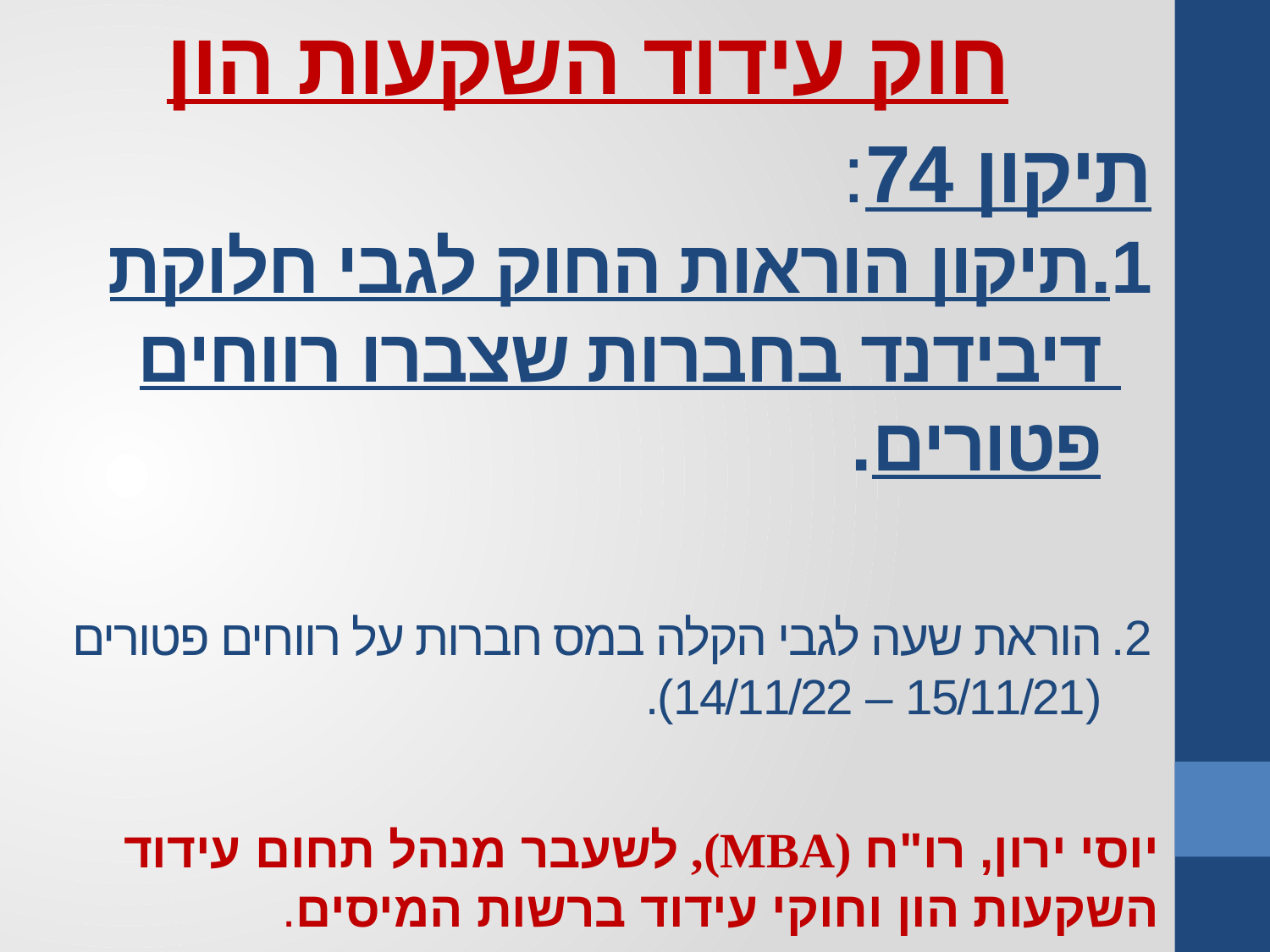

חוק עידוד השקעות הון
תיקון 74:
תיקון הוראות החוק לגבי חלוקת דיבידנד בחברות שצברו רווחים פטורים.

הוראת שעה לגבי הקלה במס חברות על רווחים פטורים (15/11/21 – 14/11/22).
יוסי ירון, רו"ח (MBA), לשעבר מנהל תחום עידוד השקעות הון וחוקי עידוד ברשות המיסים.